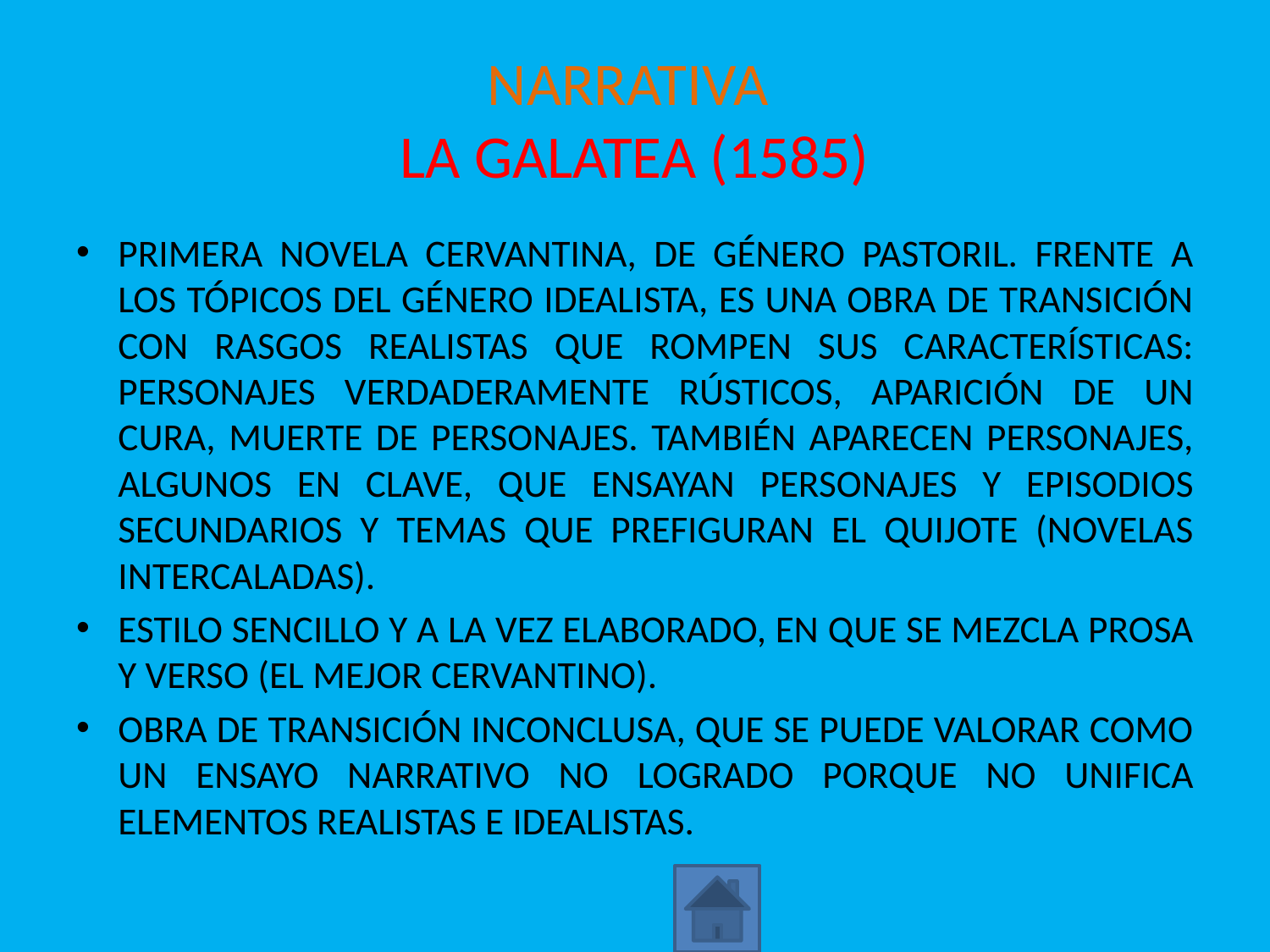

# NARRATIVA LA GALATEA (1585)
PRIMERA NOVELA CERVANTINA, DE GÉNERO PASTORIL. FRENTE A LOS TÓPICOS DEL GÉNERO IDEALISTA, ES UNA OBRA DE TRANSICIÓN CON RASGOS REALISTAS QUE ROMPEN SUS CARACTERÍSTICAS: PERSONAJES VERDADERAMENTE RÚSTICOS, APARICIÓN DE UN CURA, MUERTE DE PERSONAJES. TAMBIÉN APARECEN PERSONAJES, ALGUNOS EN CLAVE, QUE ENSAYAN PERSONAJES Y EPISODIOS SECUNDARIOS Y TEMAS QUE PREFIGURAN EL QUIJOTE (NOVELAS INTERCALADAS).
ESTILO SENCILLO Y A LA VEZ ELABORADO, EN QUE SE MEZCLA PROSA Y VERSO (EL MEJOR CERVANTINO).
OBRA DE TRANSICIÓN INCONCLUSA, QUE SE PUEDE VALORAR COMO UN ENSAYO NARRATIVO NO LOGRADO PORQUE NO UNIFICA ELEMENTOS REALISTAS E IDEALISTAS.